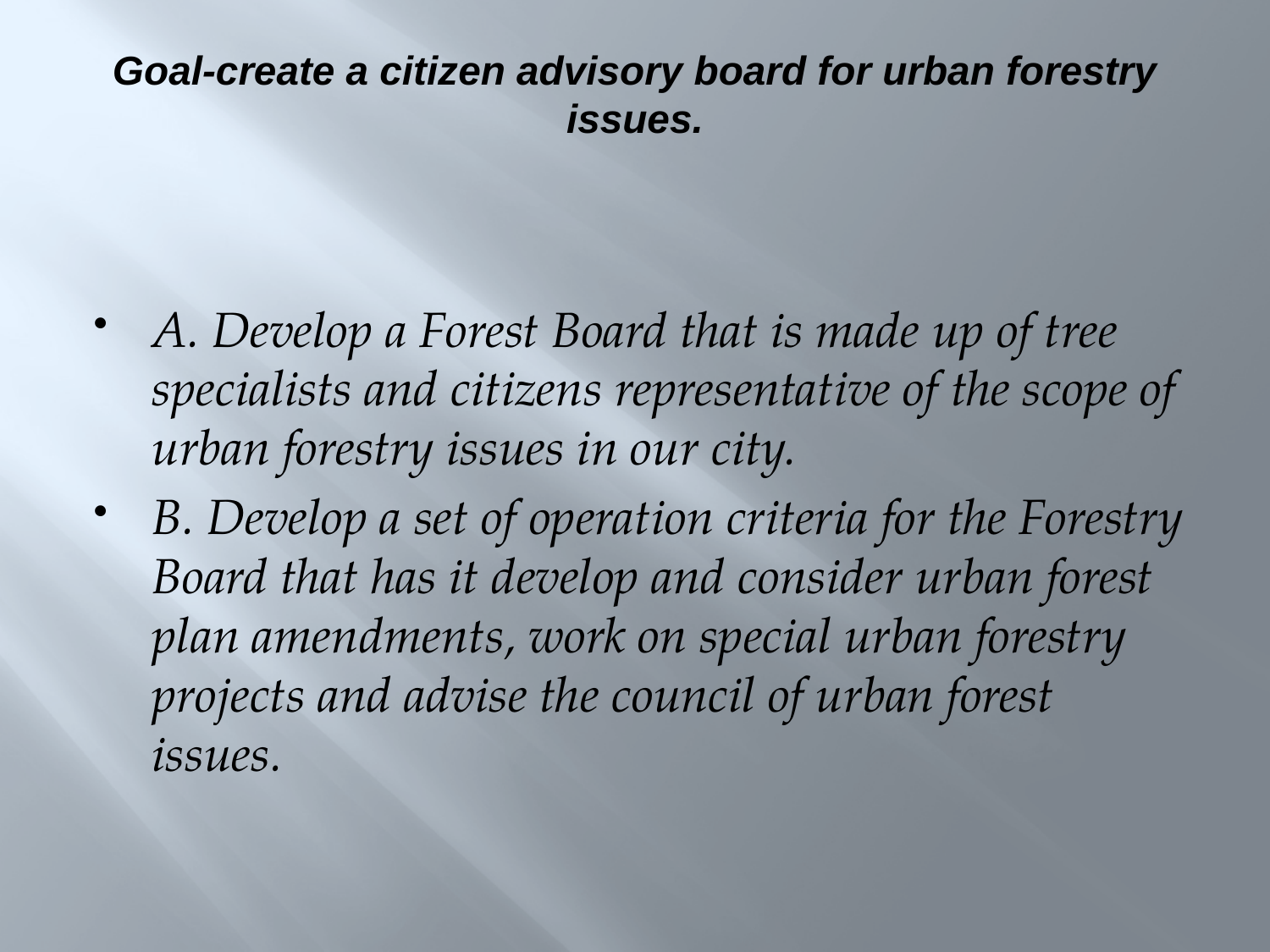

# Goal-create a citizen advisory board for urban forestry issues.

A. Develop a Forest Board that is made up of tree specialists and citizens representative of the scope of urban forestry issues in our city.
B. Develop a set of operation criteria for the Forestry Board that has it develop and consider urban forest plan amendments, work on special urban forestry projects and advise the council of urban forest issues.